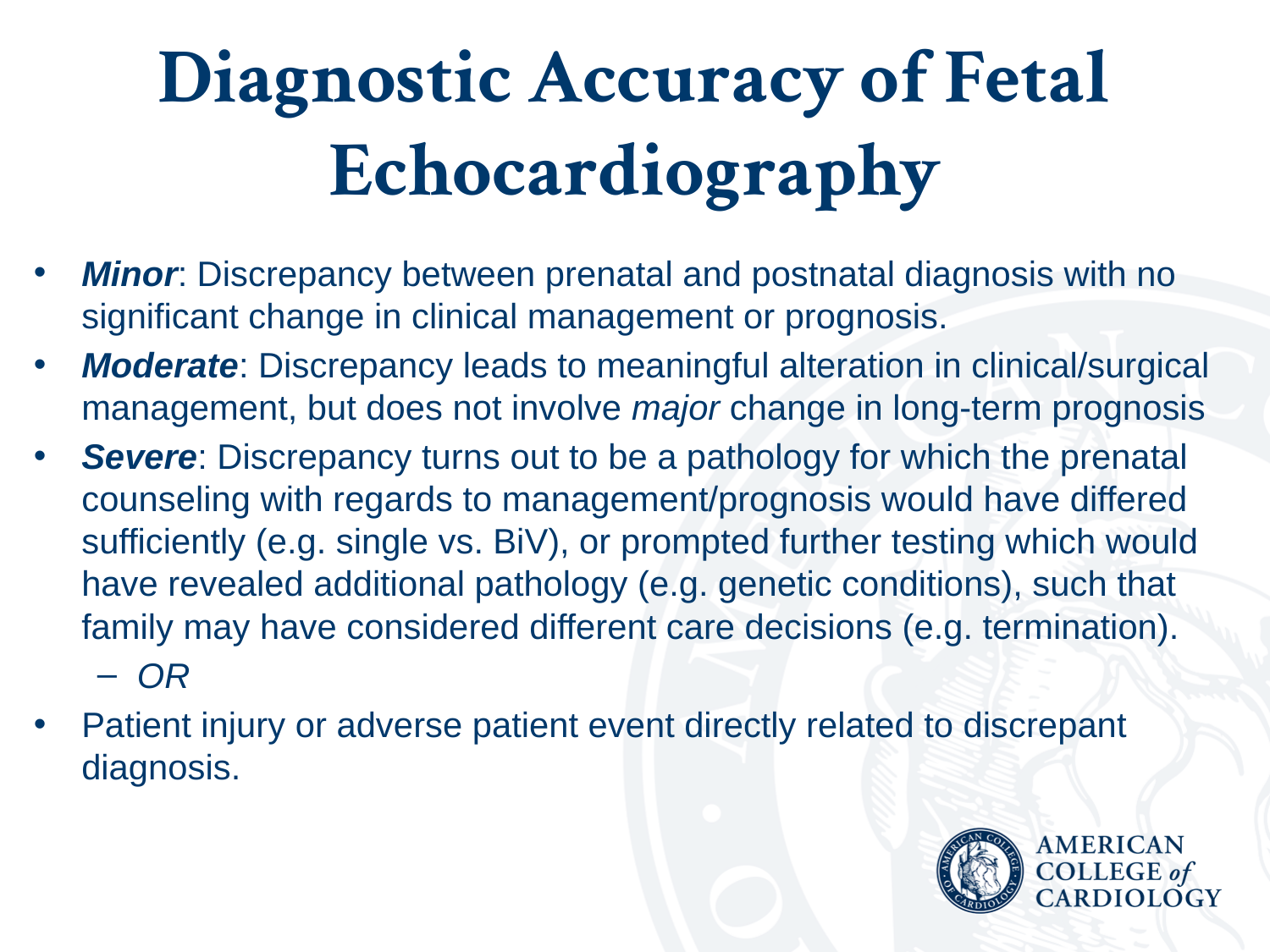

# Diagnostic Accuracy of Fetal Echocardiography

Minor: Discrepancy between prenatal and postnatal diagnosis with no significant change in clinical management or prognosis.
Moderate: Discrepancy leads to meaningful alteration in clinical/surgical management, but does not involve major change in long-term prognosis
Severe: Discrepancy turns out to be a pathology for which the prenatal counseling with regards to management/prognosis would have differed sufficiently (e.g. single vs. BiV), or prompted further testing which would have revealed additional pathology (e.g. genetic conditions), such that family may have considered different care decisions (e.g. termination).
OR
Patient injury or adverse patient event directly related to discrepant diagnosis.